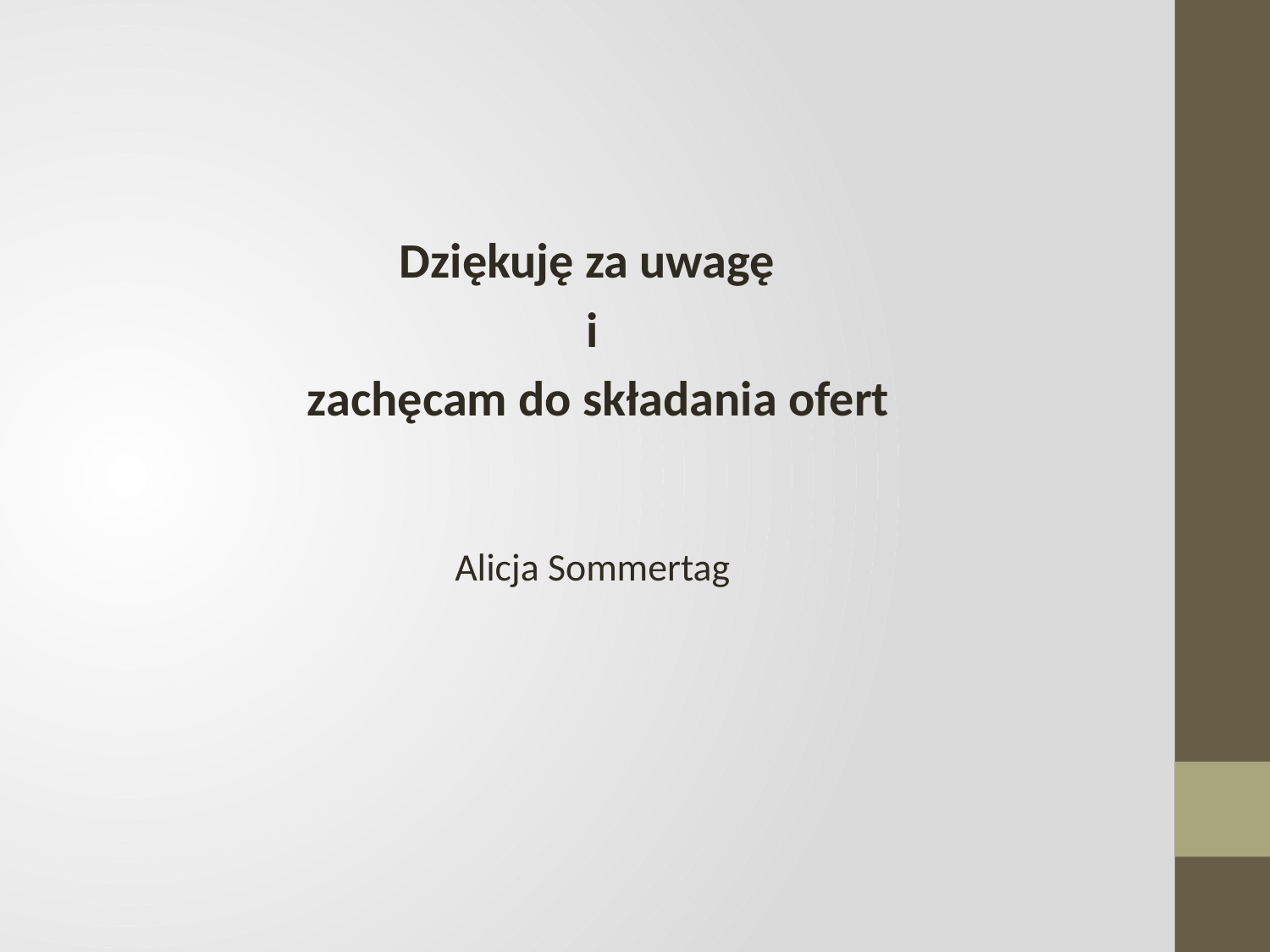

Dziękuję za uwagę
i
 zachęcam do składania ofert

Alicja Sommertag